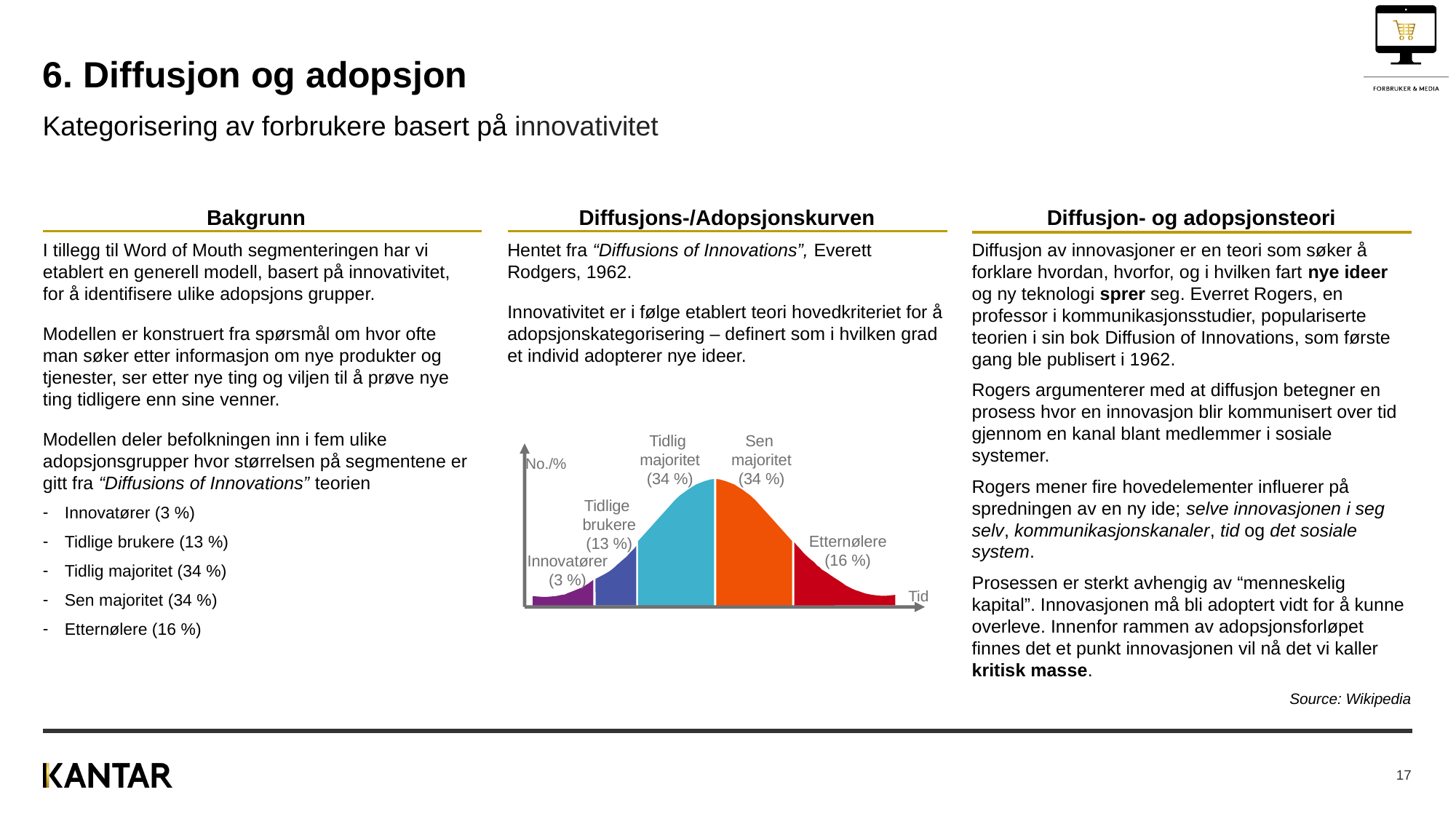

# 6. Diffusjon og adopsjon
Kategorisering av forbrukere basert på innovativitet
Diffusjon- og adopsjonsteori
Diffusion of innovations is a theory that seeks to explain how, why, and at what rate new ideas and technology spread. Everett Rogers, a professor of communication studies, popularized the theory in his book Diffusion of Innovations; the book was first published in 1962.
Rogers argues that diffusion is the process by which an innovation is communicated over time among the participants in a social system.
Rogers proposes that four main elements influence the spread of a new idea: the innovation itself, communication channels, time, and a social system.
This process relies heavily on human capital. The innovation must be widely adopted in order to self-sustain. Within the rate of adoption, there is a point at which an innovation reaches critical mass.

Source: Wikipedia
Bakgrunn
I tillegg til Word of Mouth segmenteringen har vi etablert en generell modell, basert på innovativitet, for å identifisere ulike adopsjons grupper.
Modellen er konstruert fra spørsmål om hvor ofte man søker etter informasjon om nye produkter og tjenester, ser etter nye ting og viljen til å prøve nye ting tidligere enn sine venner.
Modellen deler befolkningen inn i fem ulike adopsjonsgrupper hvor størrelsen på segmentene er gitt fra “Diffusions of Innovations” teorien
Innovatører (3 %)
Tidlige brukere (13 %)
Tidlig majoritet (34 %)
Sen majoritet (34 %)
Etternølere (16 %)
Diffusjons-/Adopsjonskurven
Hentet fra “Diffusions of Innovations”, Everett Rodgers, 1962.
Innovativitet er i følge etablert teori hovedkriteriet for å adopsjonskategorisering – definert som i hvilken grad et individ adopterer nye ideer.

Diffusjon- og adopsjonsteori
Diffusjon av innovasjoner er en teori som søker å forklare hvordan, hvorfor, og i hvilken fart nye ideer og ny teknologi sprer seg. Everret Rogers, en professor i kommunikasjonsstudier, populariserte teorien i sin bok Diffusion of Innovations, som første gang ble publisert i 1962.
Rogers argumenterer med at diffusjon betegner en prosess hvor en innovasjon blir kommunisert over tid gjennom en kanal blant medlemmer i sosiale systemer.
Rogers mener fire hovedelementer influerer på spredningen av en ny ide; selve innovasjonen i seg selv, kommunikasjonskanaler, tid og det sosiale system.
Prosessen er sterkt avhengig av “menneskelig kapital”. Innovasjonen må bli adoptert vidt for å kunne overleve. Innenfor rammen av adopsjonsforløpet finnes det et punkt innovasjonen vil nå det vi kaller kritisk masse.
Source: Wikipedia

Tidlig
majoritet
(34 %)
Sen
majoritet
(34 %)

No./%

Tidlige
brukere
(13 %)
Etternølere
(16 %)

Innovatører
(3 %)

Tid